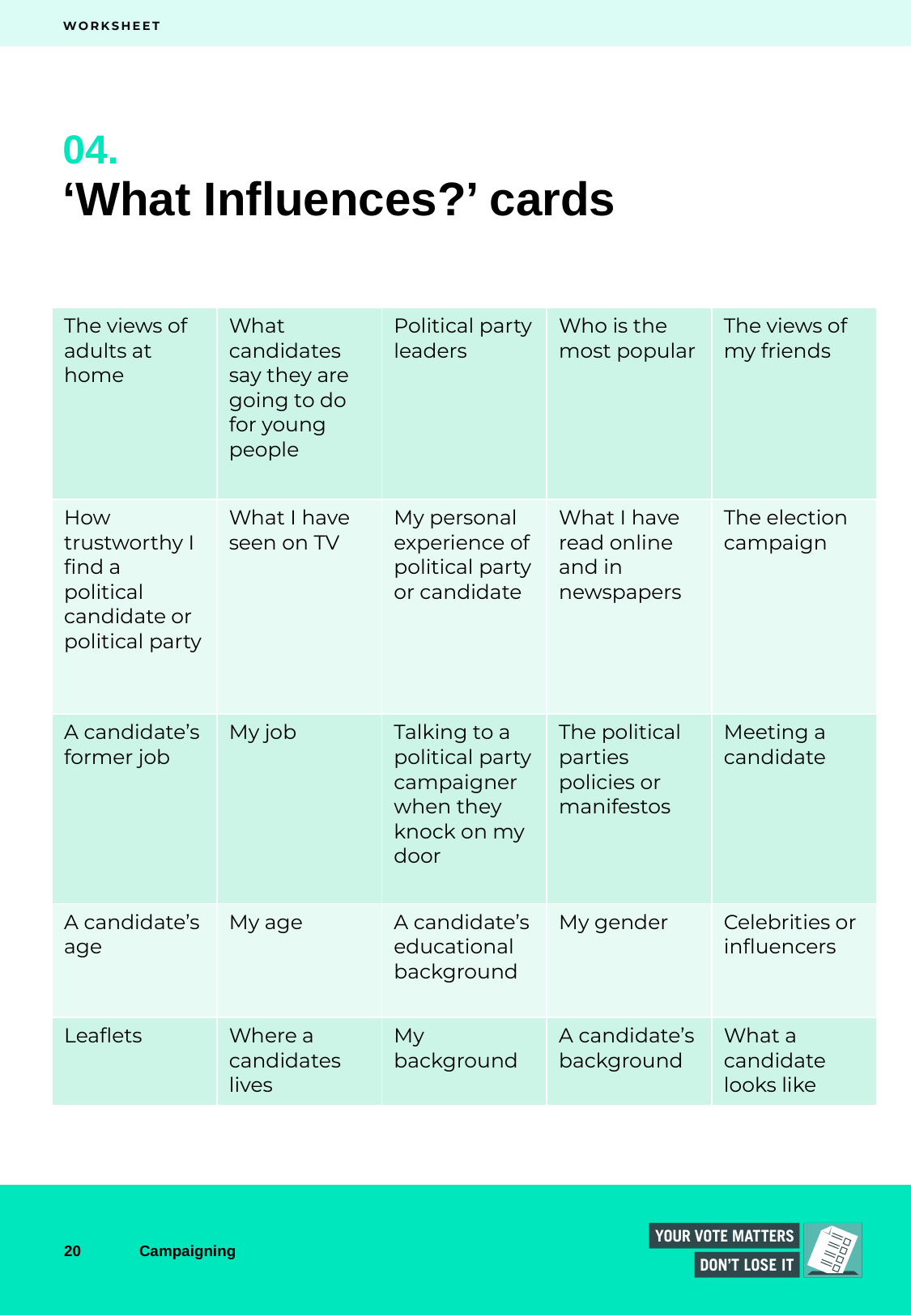

WORKSHEET
04.
# ‘What Influences?’ cards
| The views of adults at home | What candidates say they are going to do for young people | Political party leaders | Who is the most popular | The views of my friends |
| --- | --- | --- | --- | --- |
| How trustworthy I find a political candidate or political party | What I have seen on TV | My personal experience of political party or candidate | What I have read online and in newspapers | The election campaign |
| A candidate’s former job | My job | Talking to a political party campaigner when they knock on my door | The political parties policies or manifestos | Meeting a candidate |
| A candidate’s age | My age | A candidate’s educational background | My gender | Celebrities or influencers |
| Leaflets | Where a candidates lives | My background | A candidate’s background | What a candidate looks like |
20
Campaigning